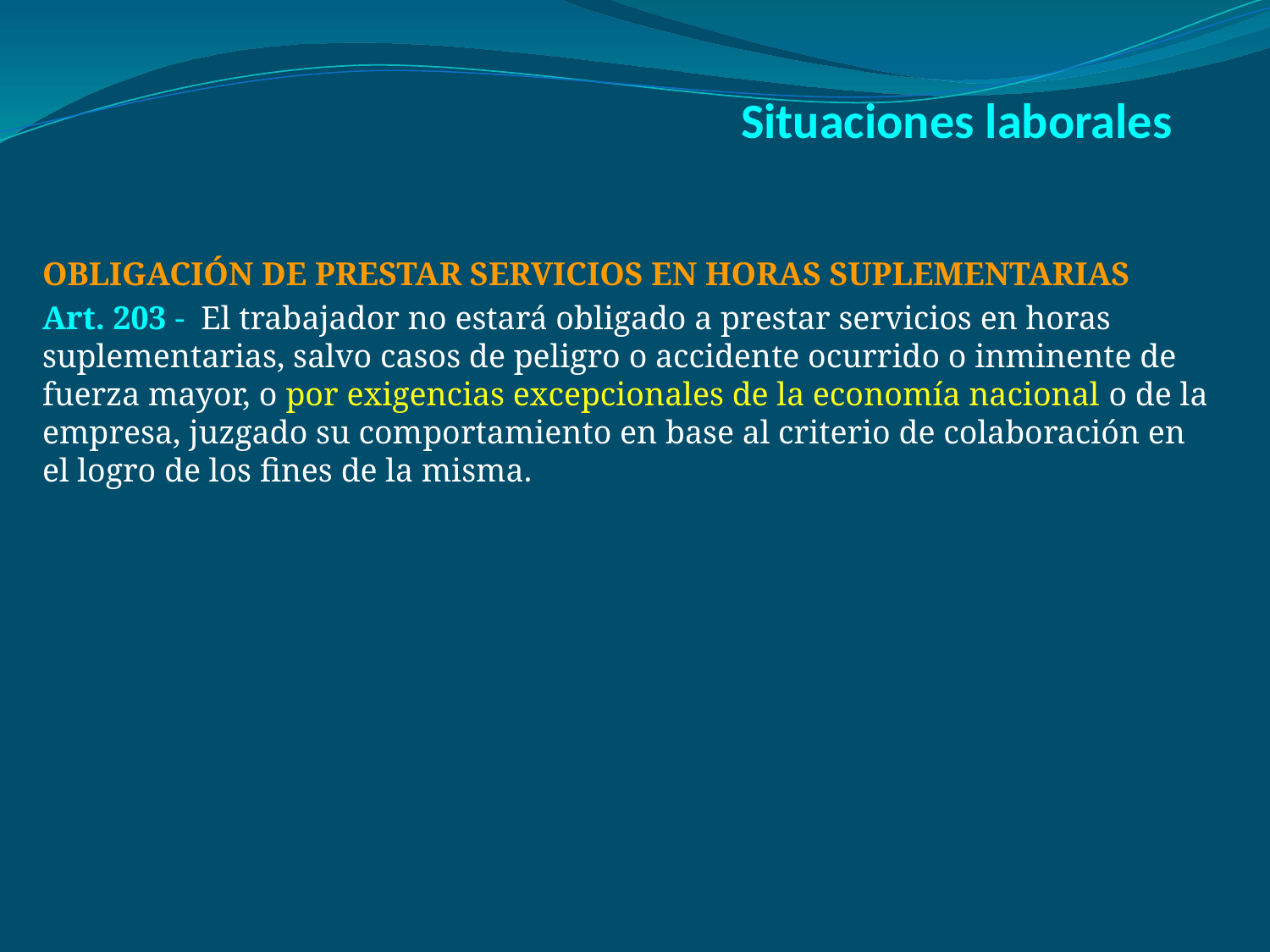

# Situaciones laborales

OBLIGACIÓN DE PRESTAR SERVICIOS EN HORAS SUPLEMENTARIAS
Art. 203 -  El trabajador no estará obligado a prestar servicios en horas suplementarias, salvo casos de peligro o accidente ocurrido o inminente de fuerza mayor, o por exigencias excepcionales de la economía nacional o de la empresa, juzgado su comportamiento en base al criterio de colaboración en el logro de los fines de la misma.